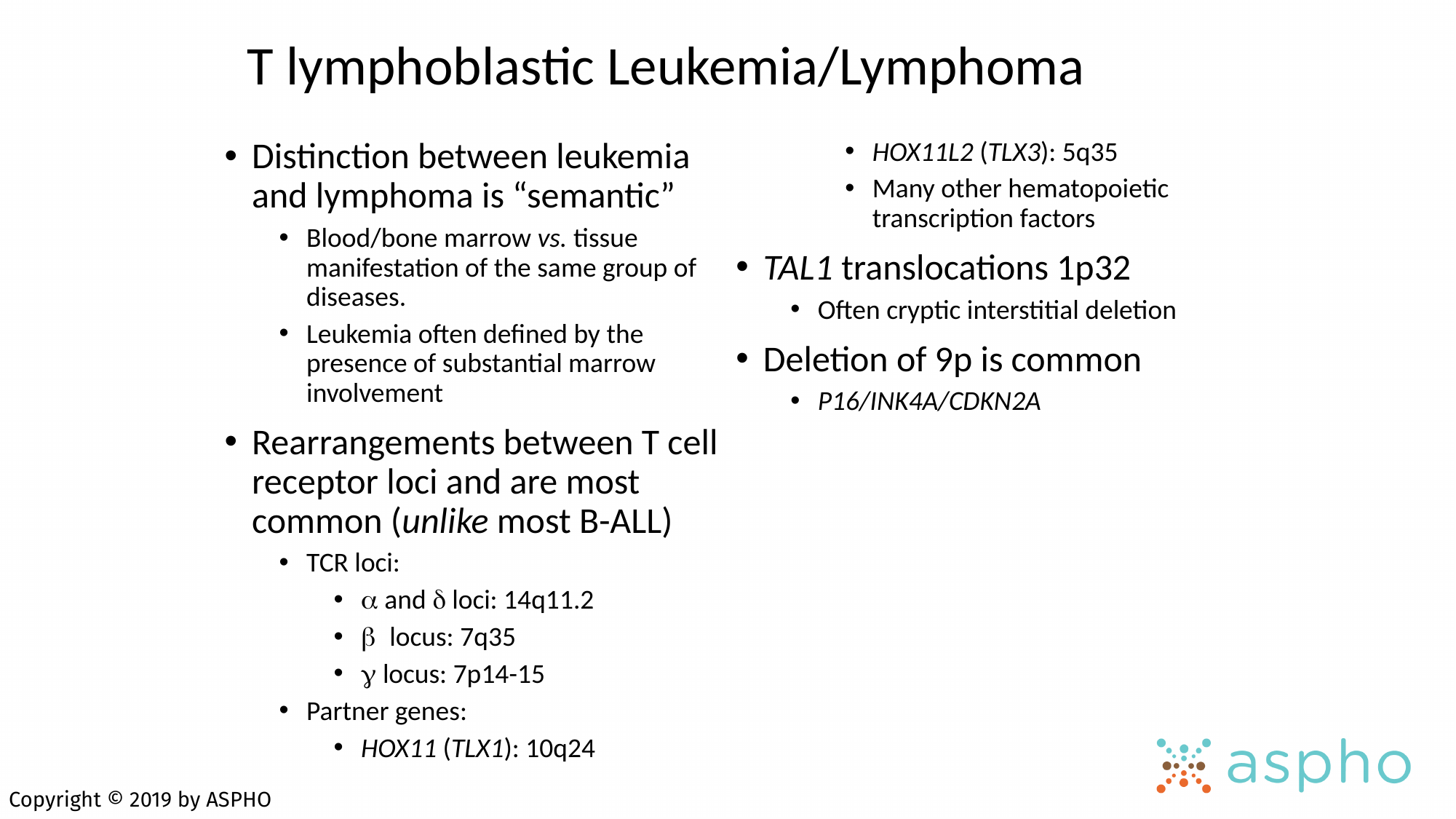

# T lymphoblastic Leukemia/Lymphoma
Distinction between leukemia and lymphoma is “semantic”
Blood/bone marrow vs. tissue manifestation of the same group of diseases.
Leukemia often defined by the presence of substantial marrow involvement
Rearrangements between T cell receptor loci and are most common (unlike most B-ALL)
TCR loci:
α and δ loci: 14q11.2
β locus: 7q35
γ locus: 7p14-15
Partner genes:
HOX11 (TLX1): 10q24
HOX11L2 (TLX3): 5q35
Many other hematopoietic  transcription factors
TAL1 translocations 1p32
Often cryptic interstitial deletion
Deletion of 9p is common
P16/INK4A/CDKN2A

Copyright © 2019 by ASPHO